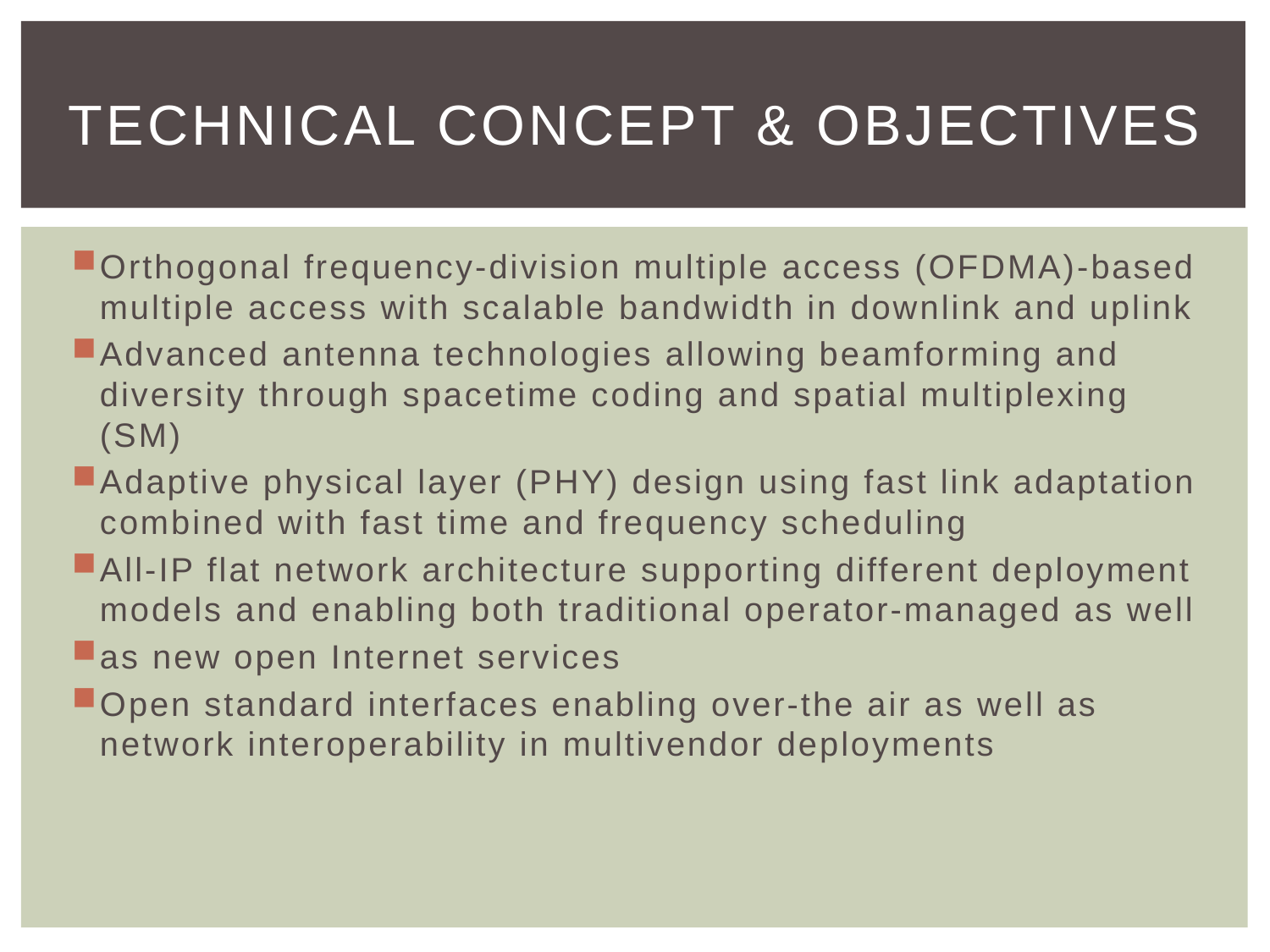

# Technical Concept & Objectives
Orthogonal frequency-division multiple access (OFDMA)-based multiple access with scalable bandwidth in downlink and uplink
Advanced antenna technologies allowing beamforming and diversity through spacetime coding and spatial multiplexing (SM)
Adaptive physical layer (PHY) design using fast link adaptation combined with fast time and frequency scheduling
All-IP flat network architecture supporting different deployment models and enabling both traditional operator-managed as well
as new open Internet services
Open standard interfaces enabling over-the air as well as network interoperability in multivendor deployments